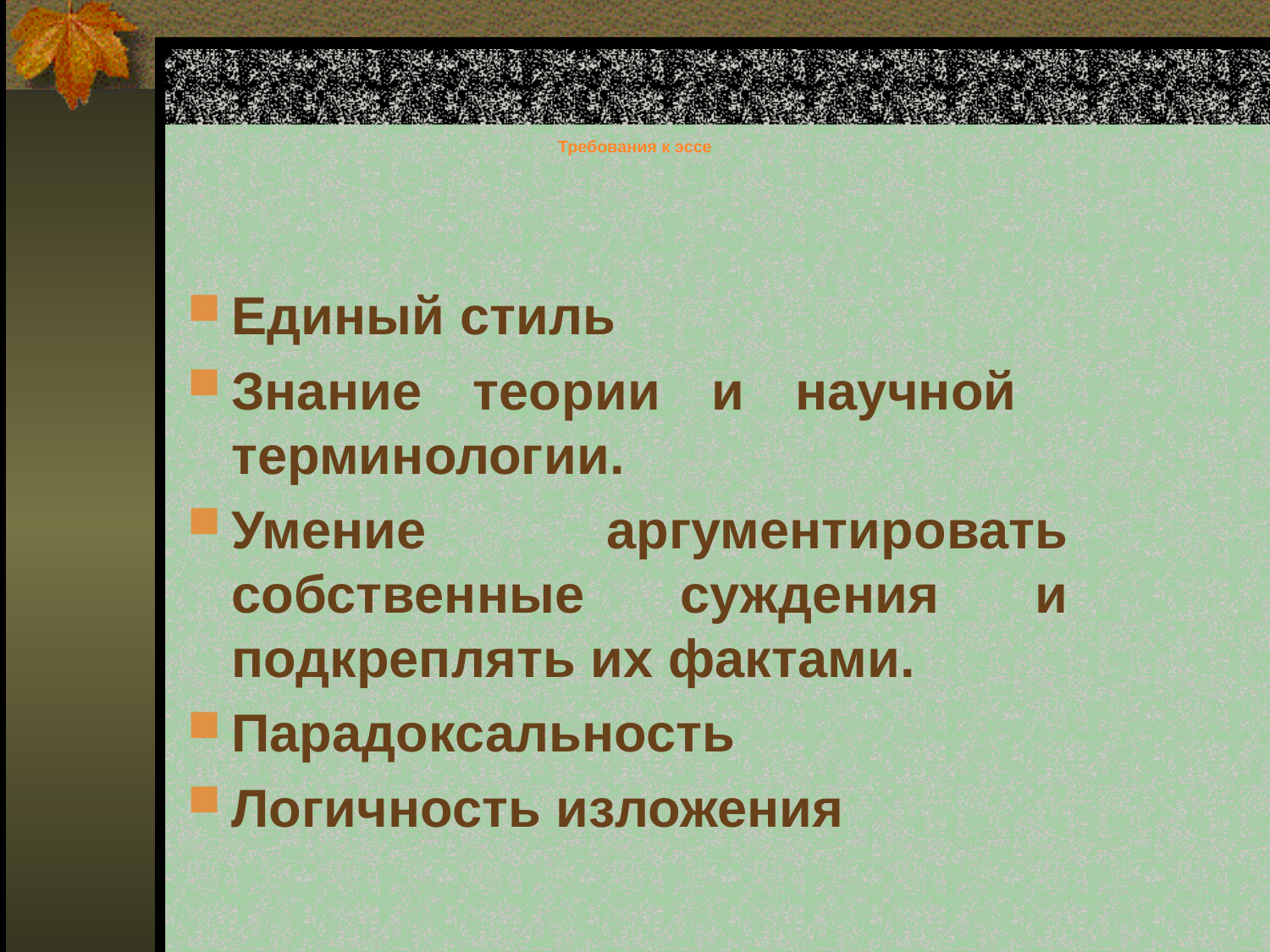

# Требования к эссе
Единый стиль
Знание теории и научной  терминологии.
Умение аргументировать собственные суждения и подкреплять их фактами.
Парадоксальность
Логичность изложения